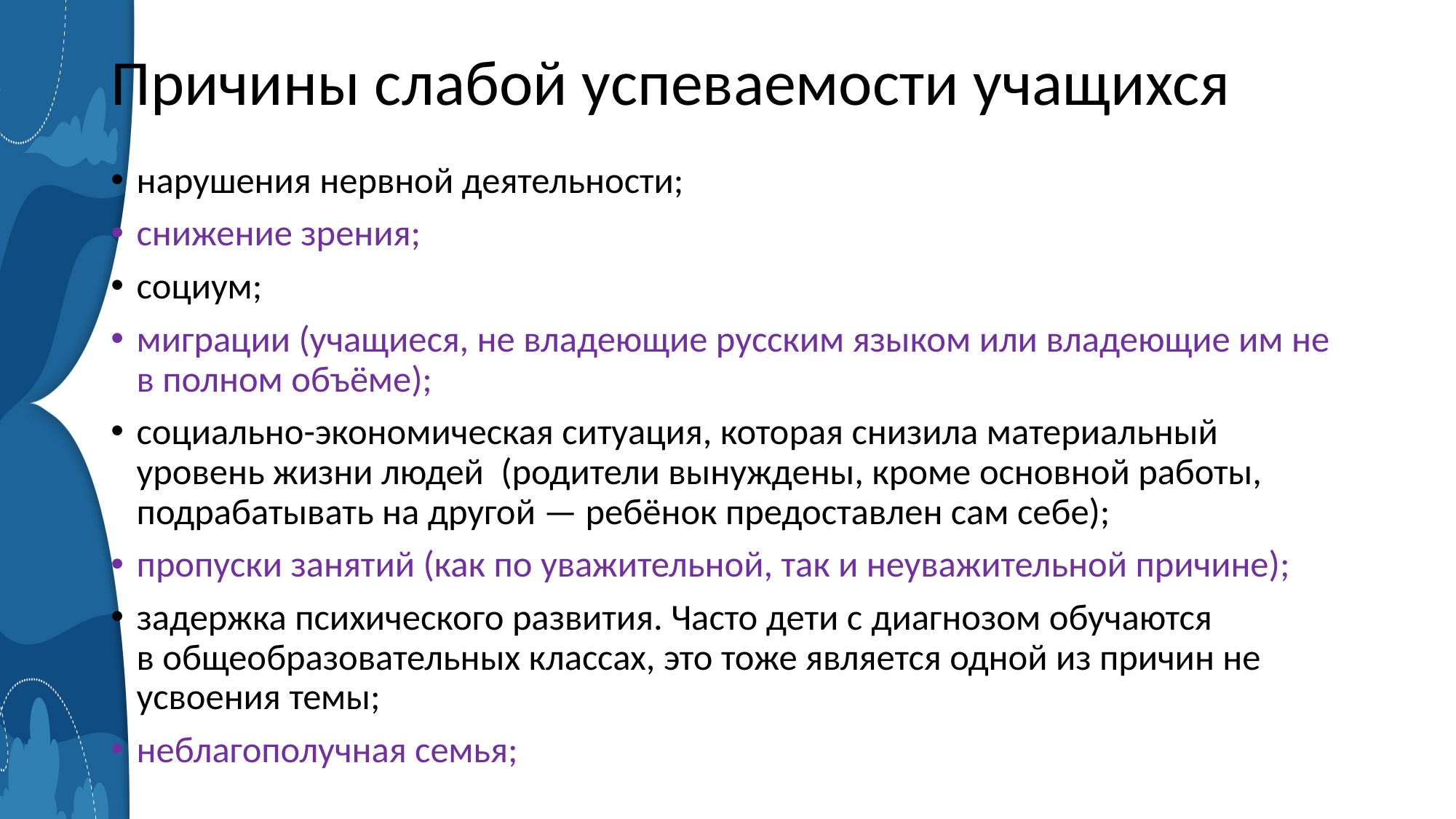

# Причины слабой успеваемости учащихся
нарушения нервной деятельности;
снижение зрения;
социум;
миграции (учащиеся, не владеющие русским языком или владеющие им не в полном объёме);
социально-экономическая ситуация, которая снизила материальный уровень жизни людей  (родители вынуждены, кроме основной работы, подрабатывать на другой — ребёнок предоставлен сам себе);
пропуски занятий (как по уважительной, так и неуважительной причине);
задержка психического развития. Часто дети с диагнозом обучаются в общеобразовательных классах, это тоже является одной из причин не усвоения темы;
неблагополучная семья;